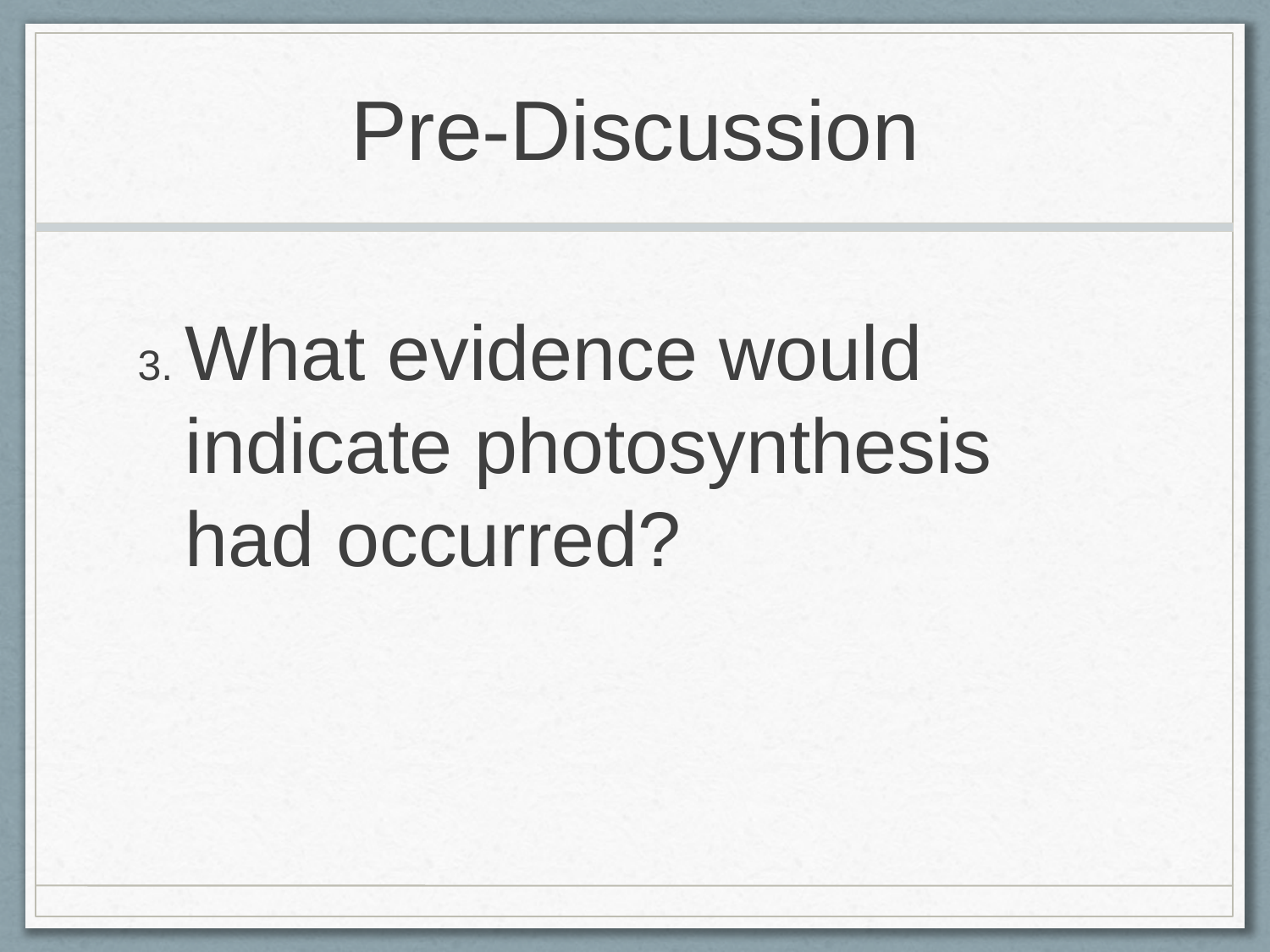

# Pre-Discussion
3. What evidence would indicate photosynthesis had occurred?